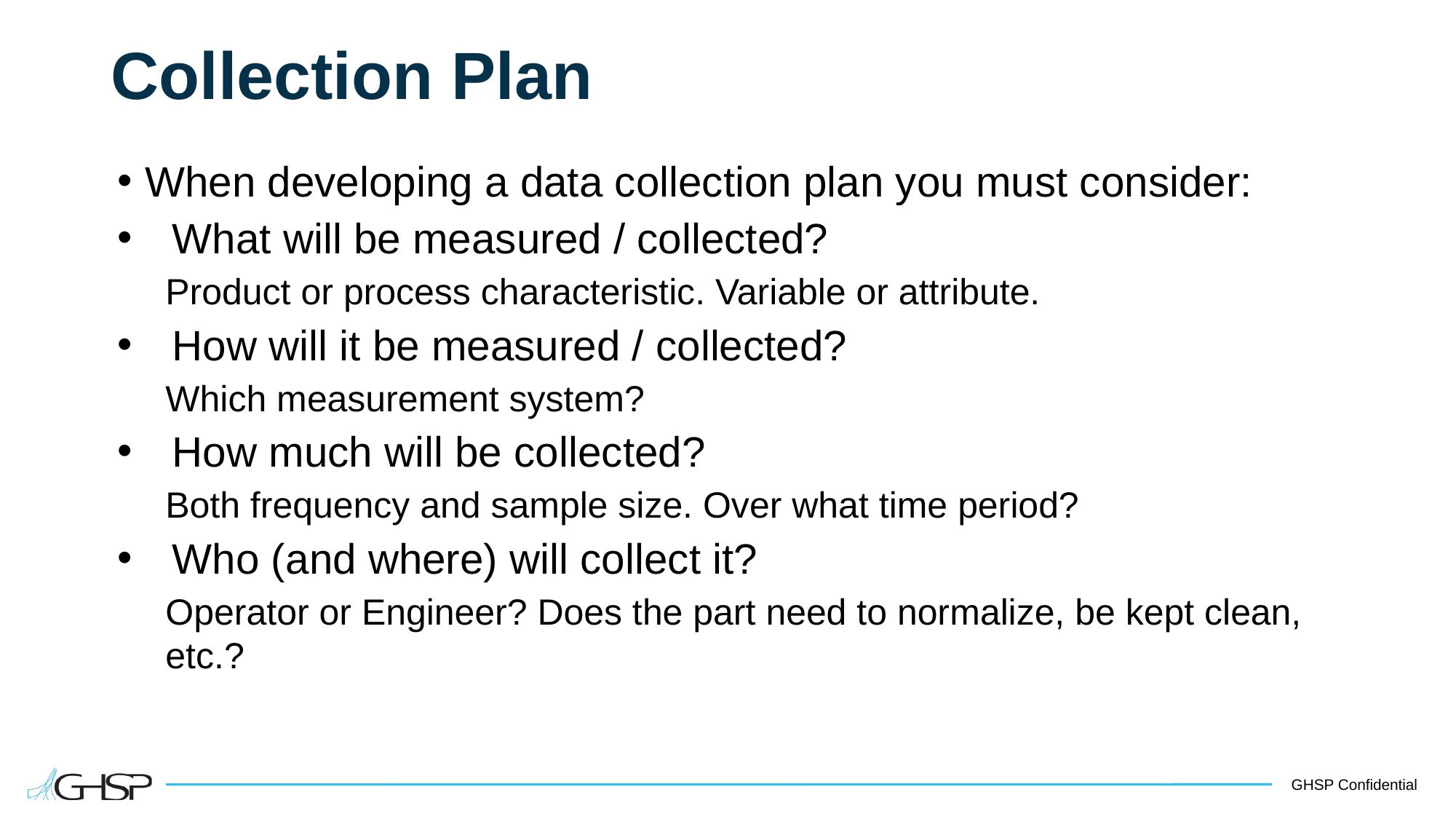

# Collection Plan
When developing a data collection plan you must consider:
What will be measured / collected?
Product or process characteristic. Variable or attribute.
How will it be measured / collected?
Which measurement system?
How much will be collected?
Both frequency and sample size. Over what time period?
Who (and where) will collect it?
Operator or Engineer? Does the part need to normalize, be kept clean, etc.?